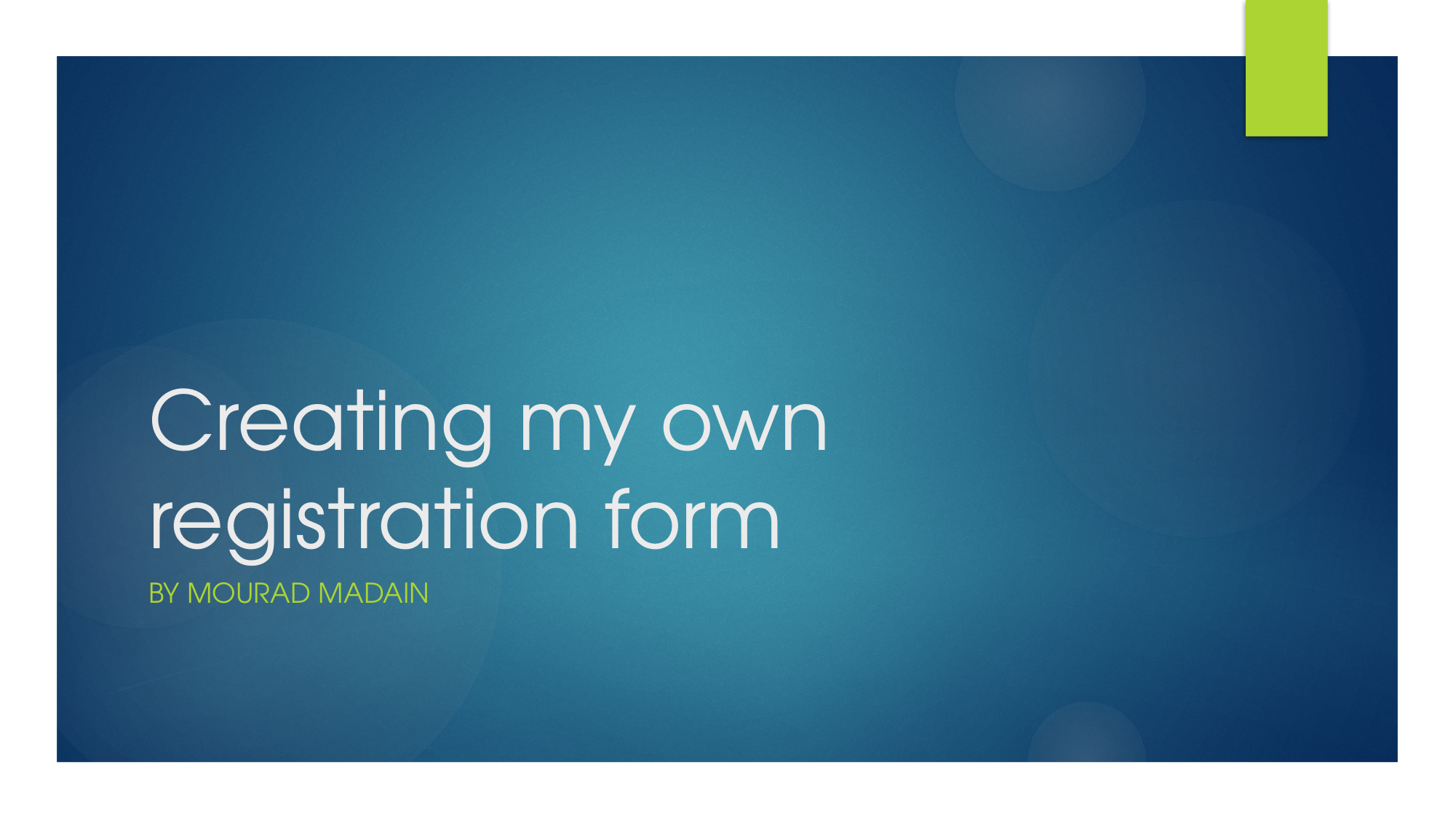

# Creating my own registration form
By Mourad Madain